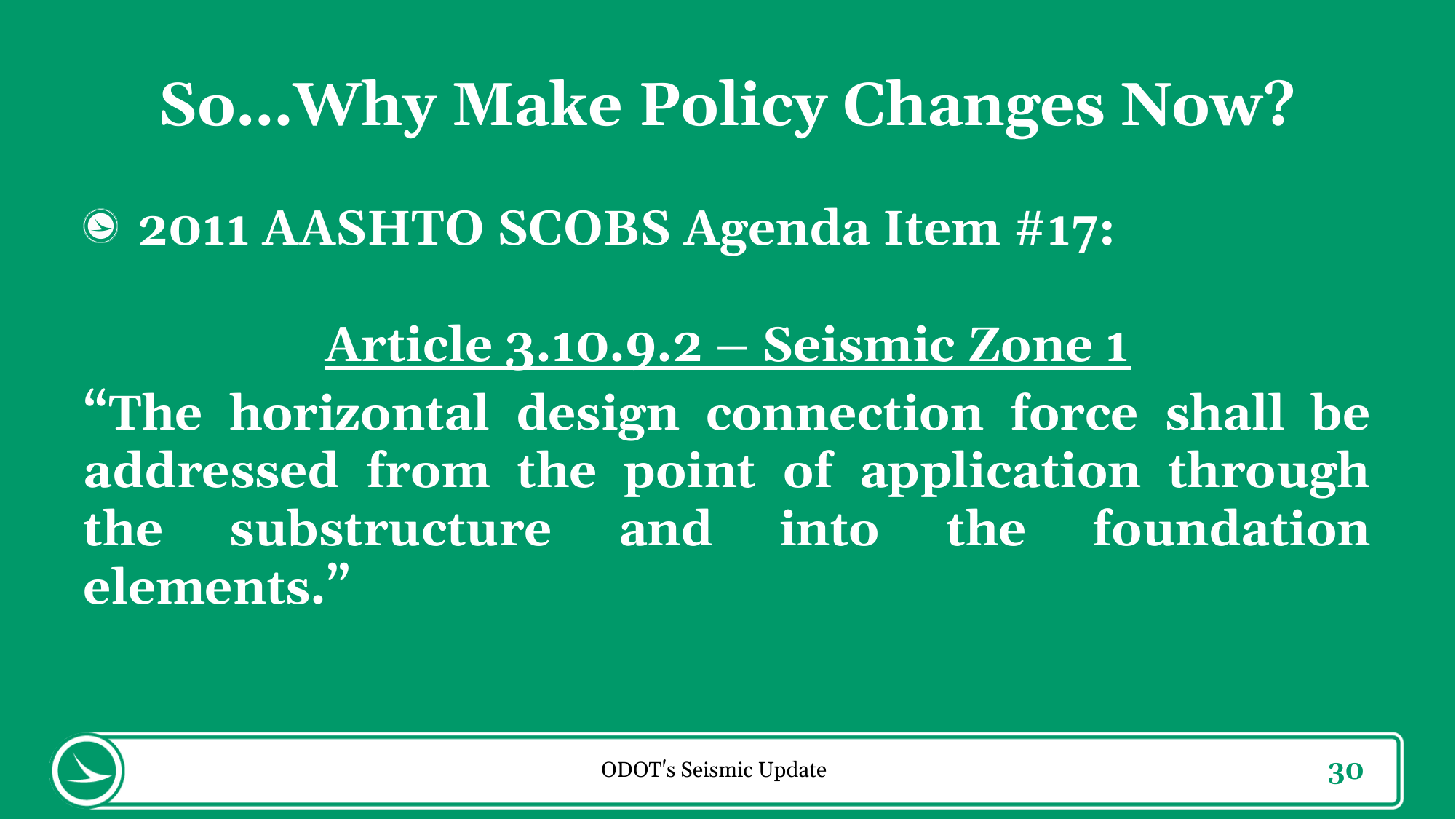

# So…Why Make Policy Changes Now?
2011 AASHTO SCOBS Agenda Item #17:

Article 3.10.9.2 – Seismic Zone 1
“The horizontal design connection force shall be addressed from the point of application through the substructure and into the foundation elements.”
ODOT's Seismic Update